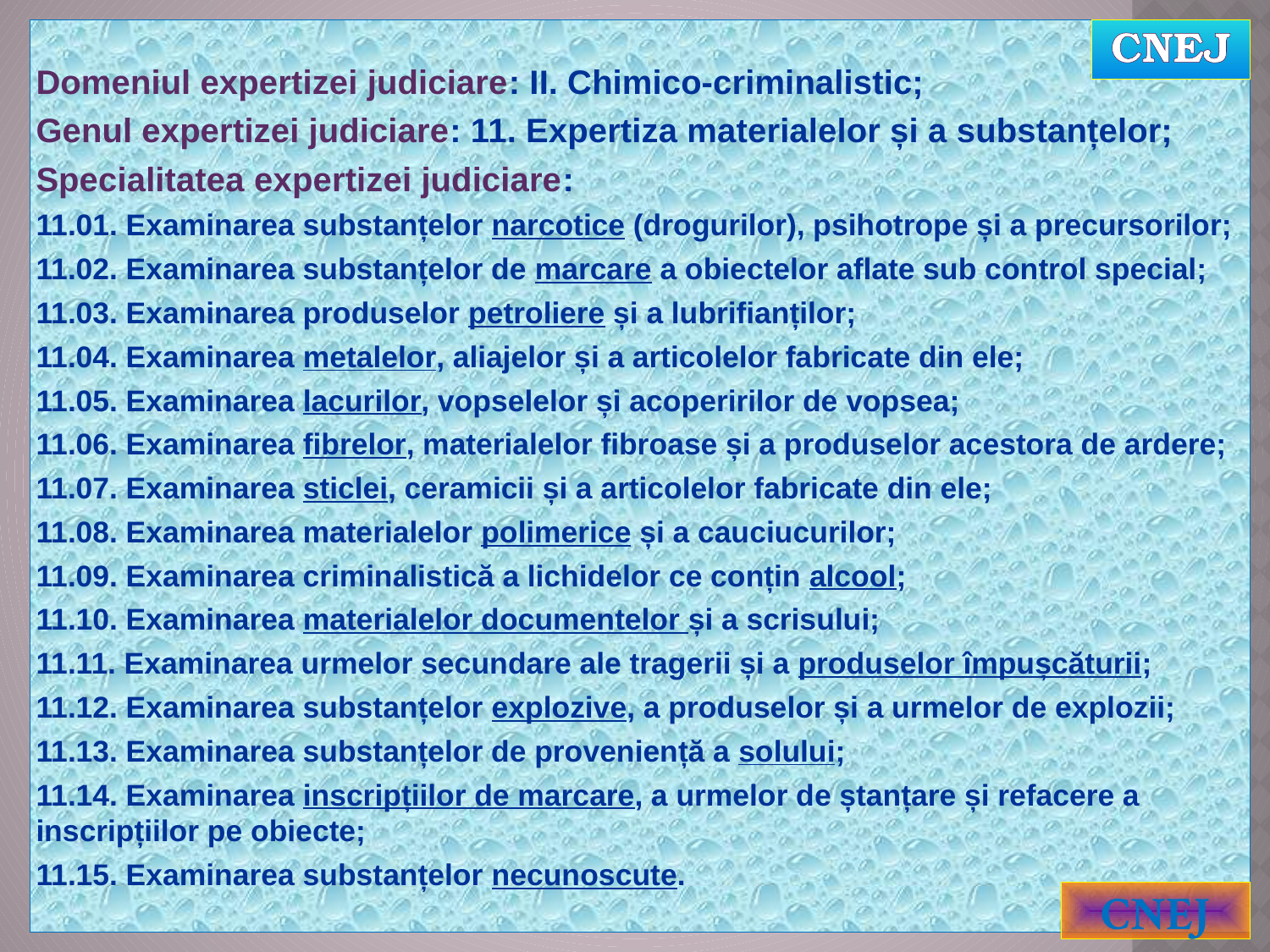

Domeniul expertizei judiciare: II. Chimico-criminalistic;
Genul expertizei judiciare: 11. Expertiza materialelor și a substanțelor;
Specialitatea expertizei judiciare:
11.01. Examinarea substanțelor narcotice (drogurilor), psihotrope și a precursorilor;
11.02. Examinarea substanțelor de marcare a obiectelor aflate sub control special;
11.03. Examinarea produselor petroliere și a lubrifianților;
11.04. Examinarea metalelor, aliajelor și a articolelor fabricate din ele;
11.05. Examinarea lacurilor, vopselelor și acoperirilor de vopsea;
11.06. Examinarea fibrelor, materialelor fibroase și a produselor acestora de ardere;
11.07. Examinarea sticlei, ceramicii și a articolelor fabricate din ele;
11.08. Examinarea materialelor polimerice și a cauciucurilor;
11.09. Examinarea criminalistică a lichidelor ce conțin alcool;
11.10. Examinarea materialelor documentelor și a scrisului;
11.11. Examinarea urmelor secundare ale tragerii și a produselor împușcăturii;
11.12. Examinarea substanțelor explozive, a produselor și a urmelor de explozii;
11.13. Examinarea substanțelor de proveniență a solului;
11.14. Examinarea inscripțiilor de marcare, a urmelor de ștanțare și refacere a inscripțiilor pe obiecte;
11.15. Examinarea substanțelor necunoscute.
CNEJ
CNEJ